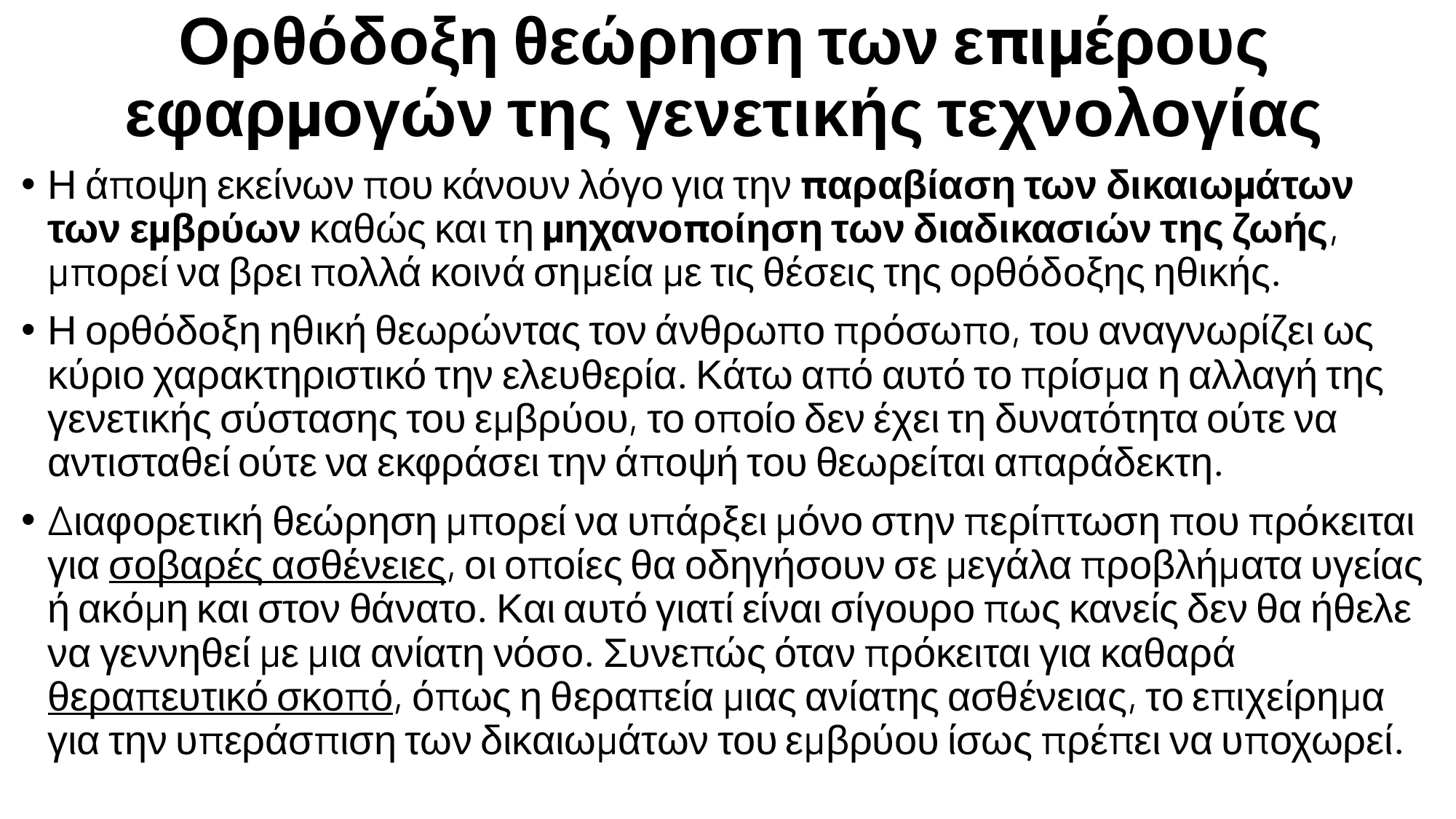

# Ορθόδοξη θεώρηση των επιμέρους εφαρμογών της γενετικής τεχνολογίας
Η άποψη εκείνων που κάνουν λόγο για την παραβίαση των δικαιωμάτων των εμβρύων καθώς και τη μηχανοποίηση των διαδικασιών της ζωής, μπορεί να βρει πολλά κοινά σημεία με τις θέσεις της ορθόδοξης ηθικής.
Η ορθόδοξη ηθική θεωρώντας τον άνθρωπο πρόσωπο, του αναγνωρίζει ως κύριο χαρακτηριστικό την ελευθερία. Κάτω από αυτό το πρίσμα η αλλαγή της γενετικής σύστασης του εμβρύου, το οποίο δεν έχει τη δυνατότητα ούτε να αντισταθεί ούτε να εκφράσει την άποψή του θεωρείται απαράδεκτη.
Διαφορετική θεώρηση μπορεί να υπάρξει μόνο στην περίπτωση που πρόκειται για σοβαρές ασθένειες, οι οποίες θα οδηγήσουν σε μεγάλα προβλήματα υγείας ή ακόμη και στον θάνατο. Και αυτό γιατί είναι σίγουρο πως κανείς δεν θα ήθελε να γεννηθεί με μια ανίατη νόσο. Συνεπώς όταν πρόκειται για καθαρά θεραπευτικό σκοπό, όπως η θεραπεία μιας ανίατης ασθένειας, το επιχείρημα για την υπεράσπιση των δικαιωμάτων του εμβρύου ίσως πρέπει να υποχωρεί.